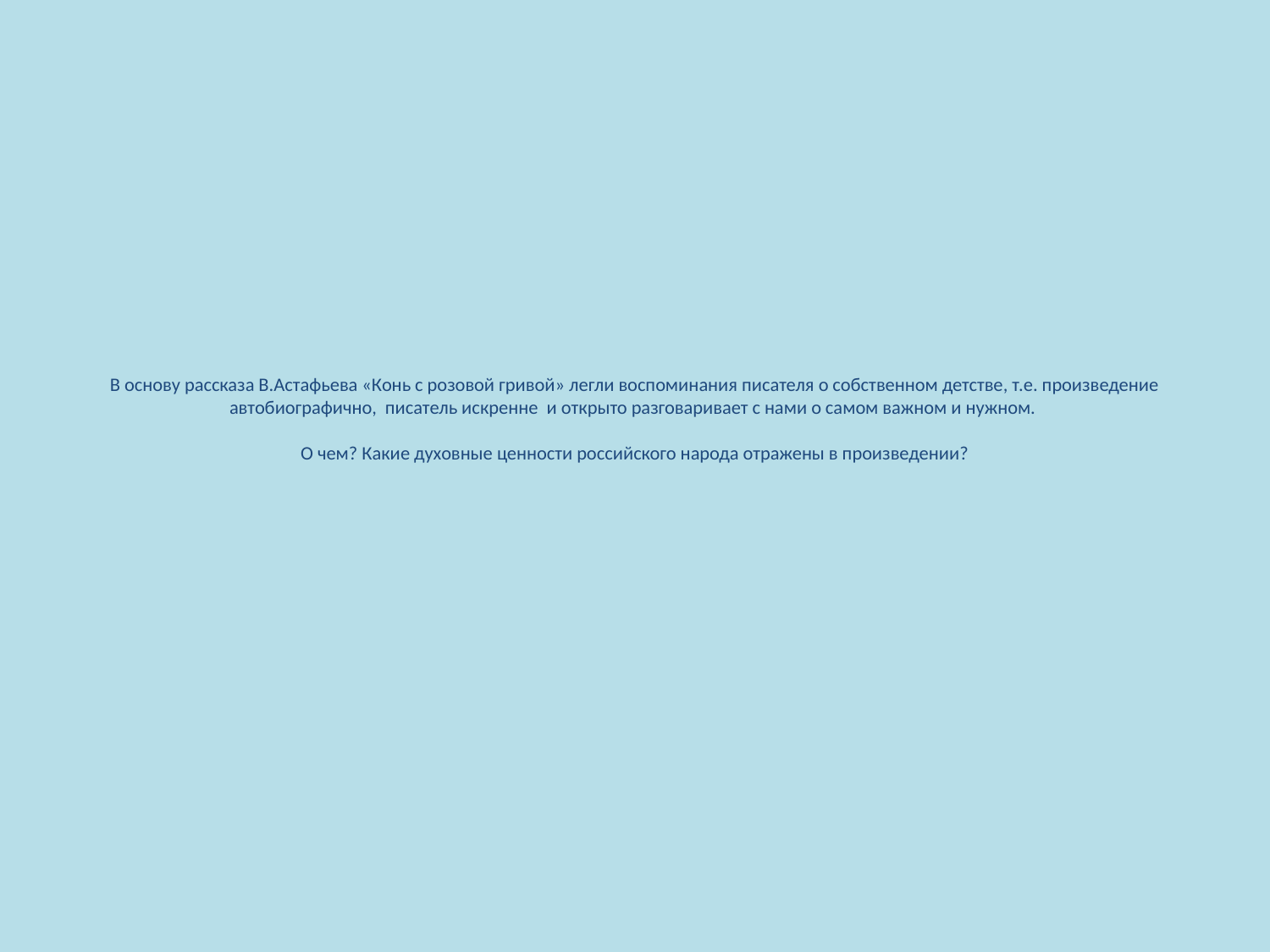

# В основу рассказа В.Астафьева «Конь с розовой гривой» легли воспоминания писателя о собственном детстве, т.е. произведение автобиографично,  писатель искренне  и открыто разговаривает с нами о самом важном и нужном. О чем? Какие духовные ценности российского народа отражены в произведении?